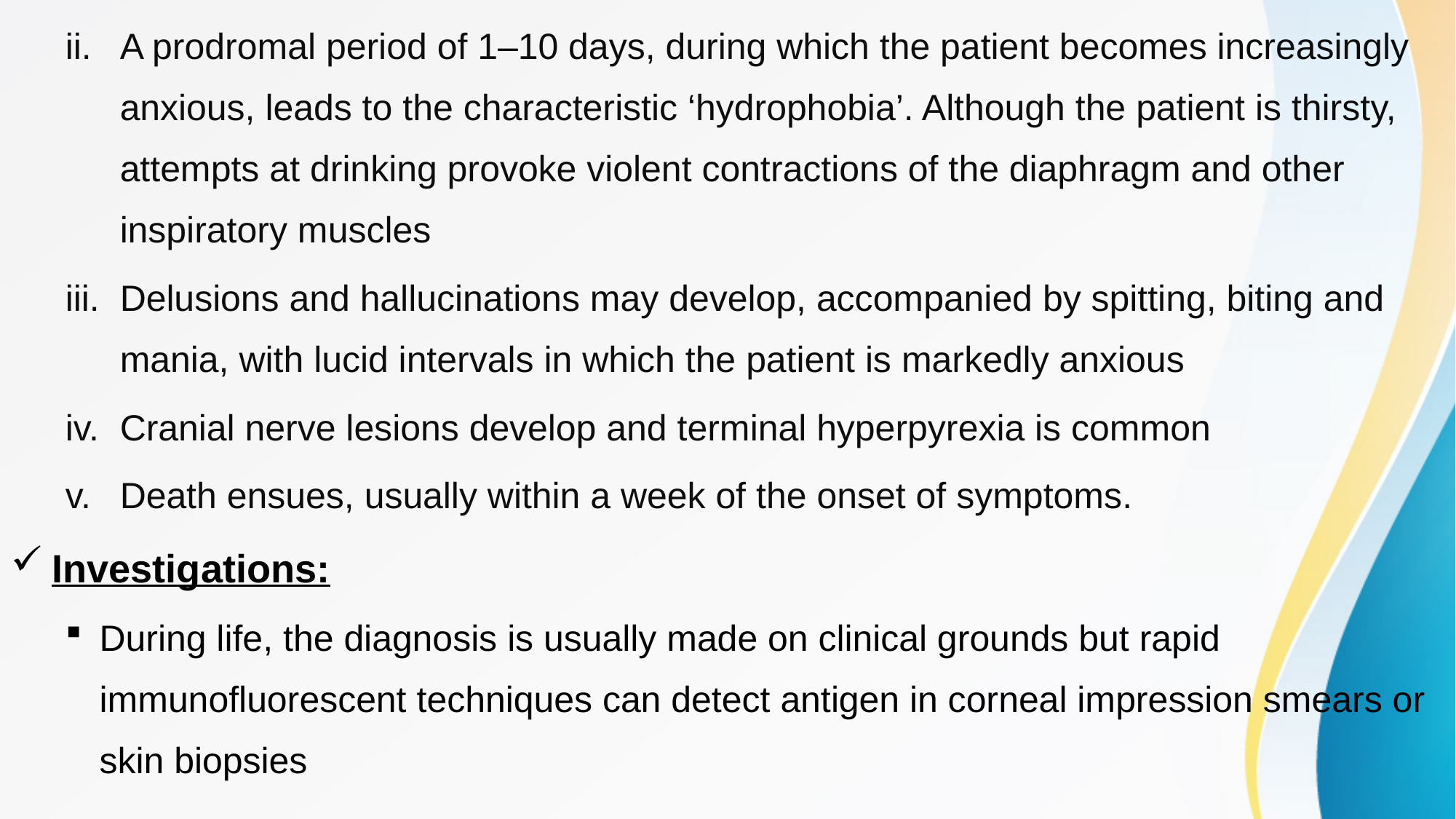

A prodromal period of 1–10 days, during which the patient becomes increasingly anxious, leads to the characteristic ‘hydrophobia’. Although the patient is thirsty, attempts at drinking provoke violent contractions of the diaphragm and other inspiratory muscles
Delusions and hallucinations may develop, accompanied by spitting, biting and mania, with lucid intervals in which the patient is markedly anxious
Cranial nerve lesions develop and terminal hyperpyrexia is common
Death ensues, usually within a week of the onset of symptoms.
Investigations:
During life, the diagnosis is usually made on clinical grounds but rapid immunofluorescent techniques can detect antigen in corneal impression smears or skin biopsies